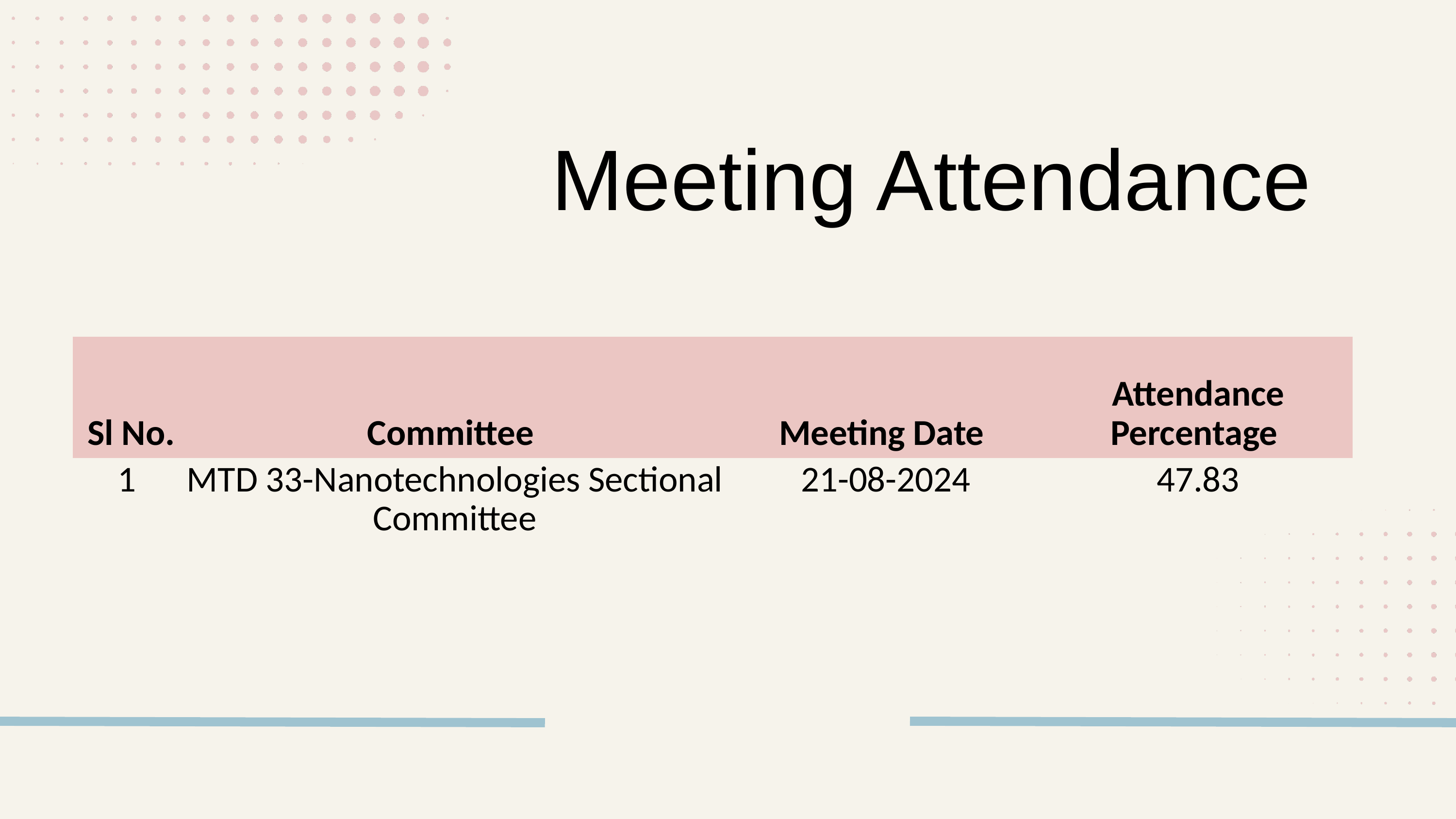

Meeting Attendance
| Sl No. | Committee | Meeting Date | Attendance Percentage |
| --- | --- | --- | --- |
| 1 | MTD 33-Nanotechnologies Sectional Committee | 21-08-2024 | 47.83 |